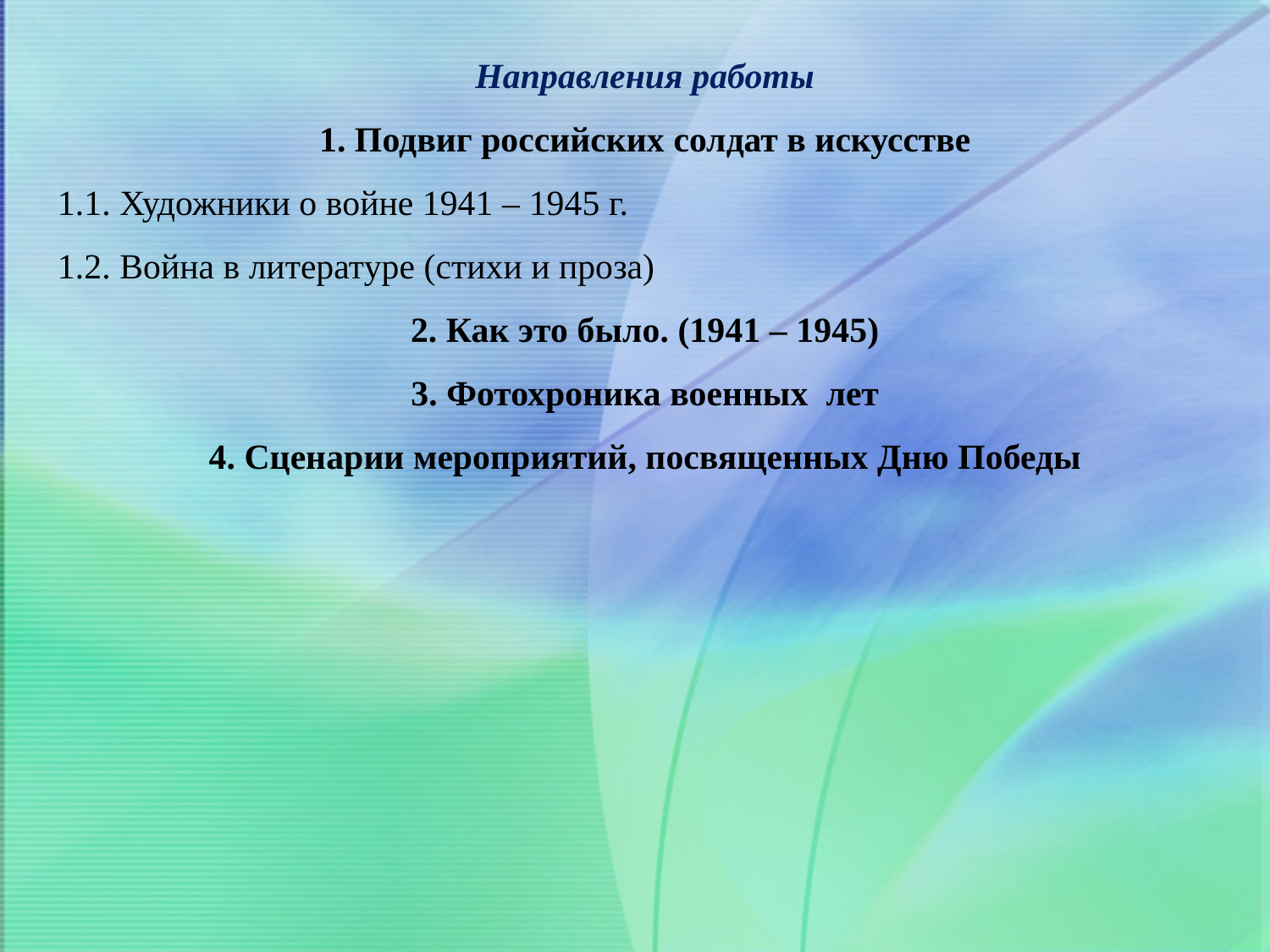

Направления работы
1. Подвиг российских солдат в искусстве
1.1. Художники о войне 1941 – 1945 г.
1.2. Война в литературе (стихи и проза)
2. Как это было. (1941 – 1945)
3. Фотохроника военных  лет
4. Сценарии мероприятий, посвященных Дню Победы